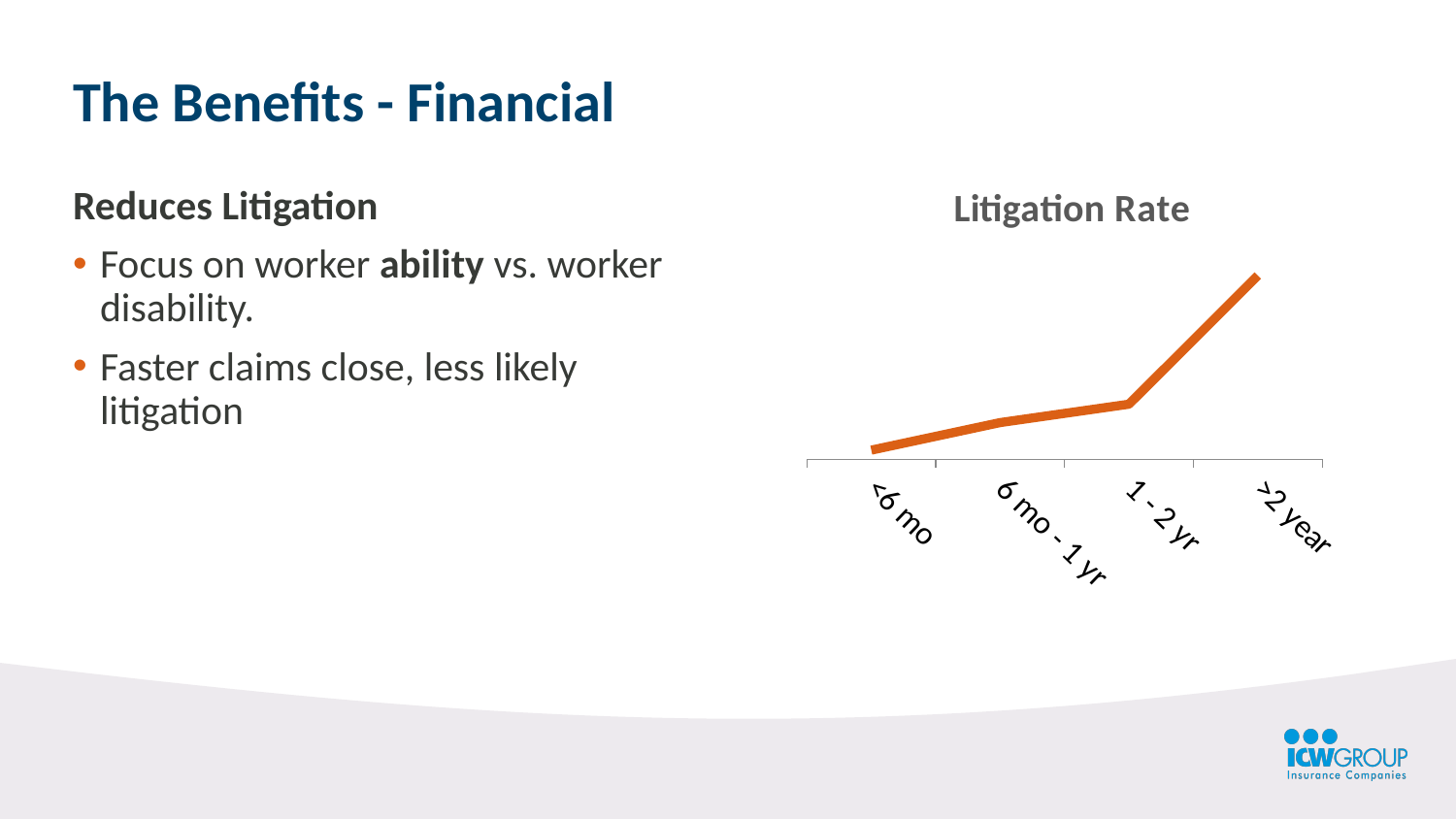

The Benefits - Financial

### Chart:

| Category | Litigation Rate |
|---|---|
| <6 mo | 0.02 |
| 6 mo - 1 yr | 0.08 |
| 1 - 2 yr | 0.12 |
| >2 year | 0.4 |
Reduces Litigation
Focus on worker ability vs. worker disability.
Faster claims close, less likely litigation